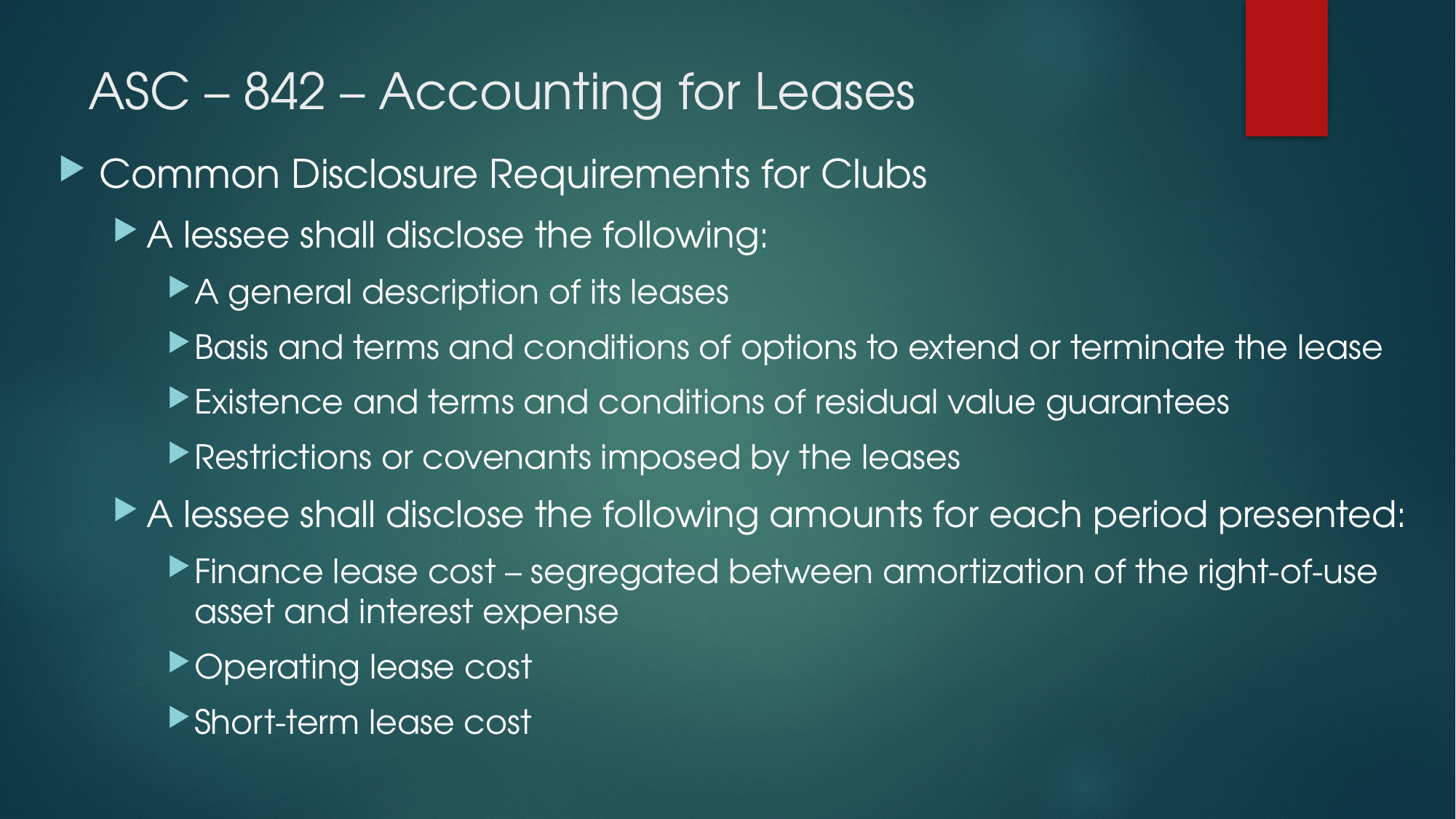

# ASC – 842 – Accounting for Leases
Common Disclosure Requirements for Clubs
A lessee shall disclose the following:
A general description of its leases
Basis and terms and conditions of options to extend or terminate the lease
Existence and terms and conditions of residual value guarantees
Restrictions or covenants imposed by the leases
A lessee shall disclose the following amounts for each period presented:
Finance lease cost – segregated between amortization of the right-of-use asset and interest expense
Operating lease cost
Short-term lease cost